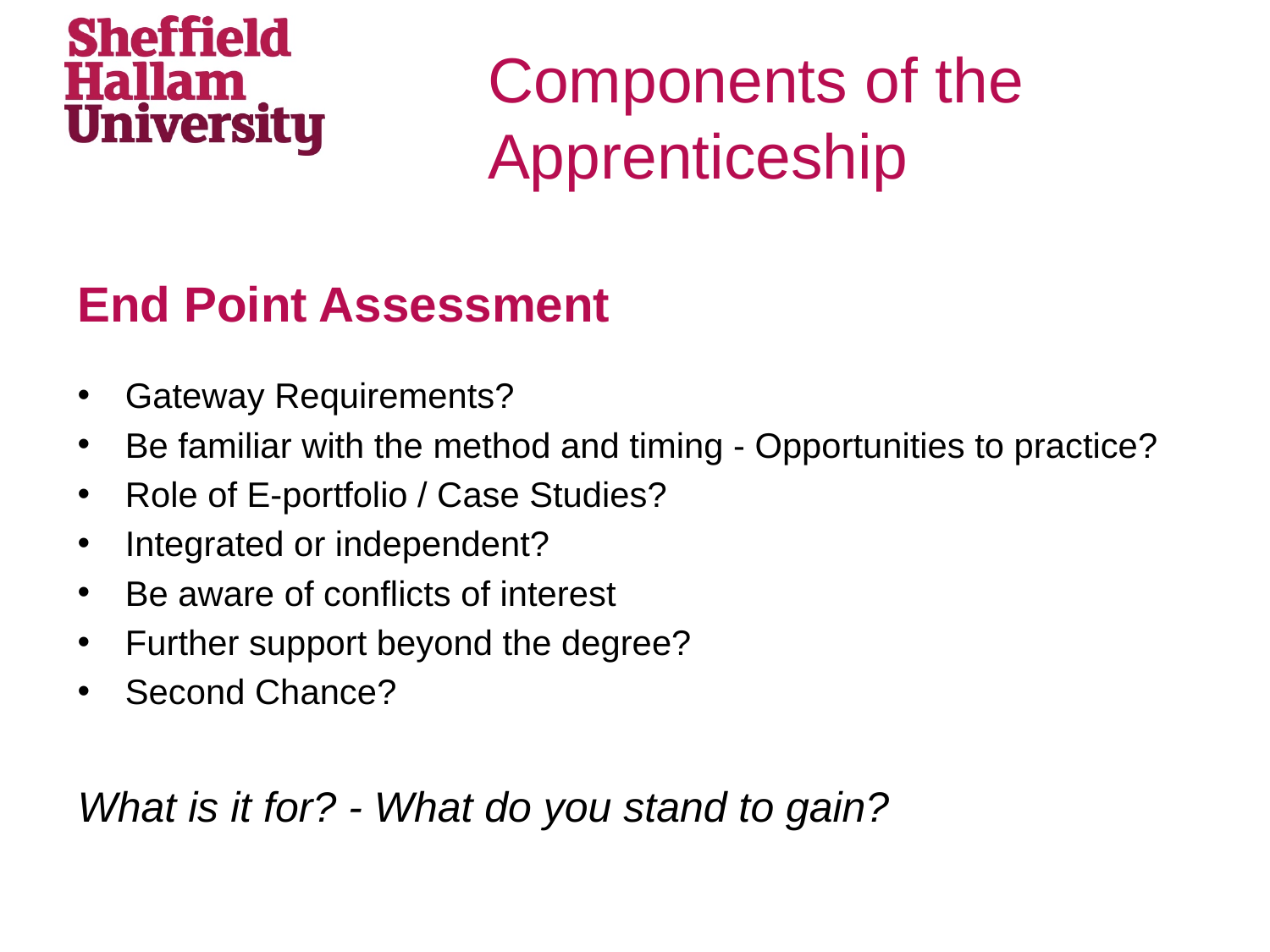

# Components of the Apprenticeship
End Point Assessment

Gateway Requirements?
Be familiar with the method and timing - Opportunities to practice?
Role of E-portfolio / Case Studies?
Integrated or independent?
Be aware of conflicts of interest
Further support beyond the degree?
Second Chance?

What is it for? - What do you stand to gain?